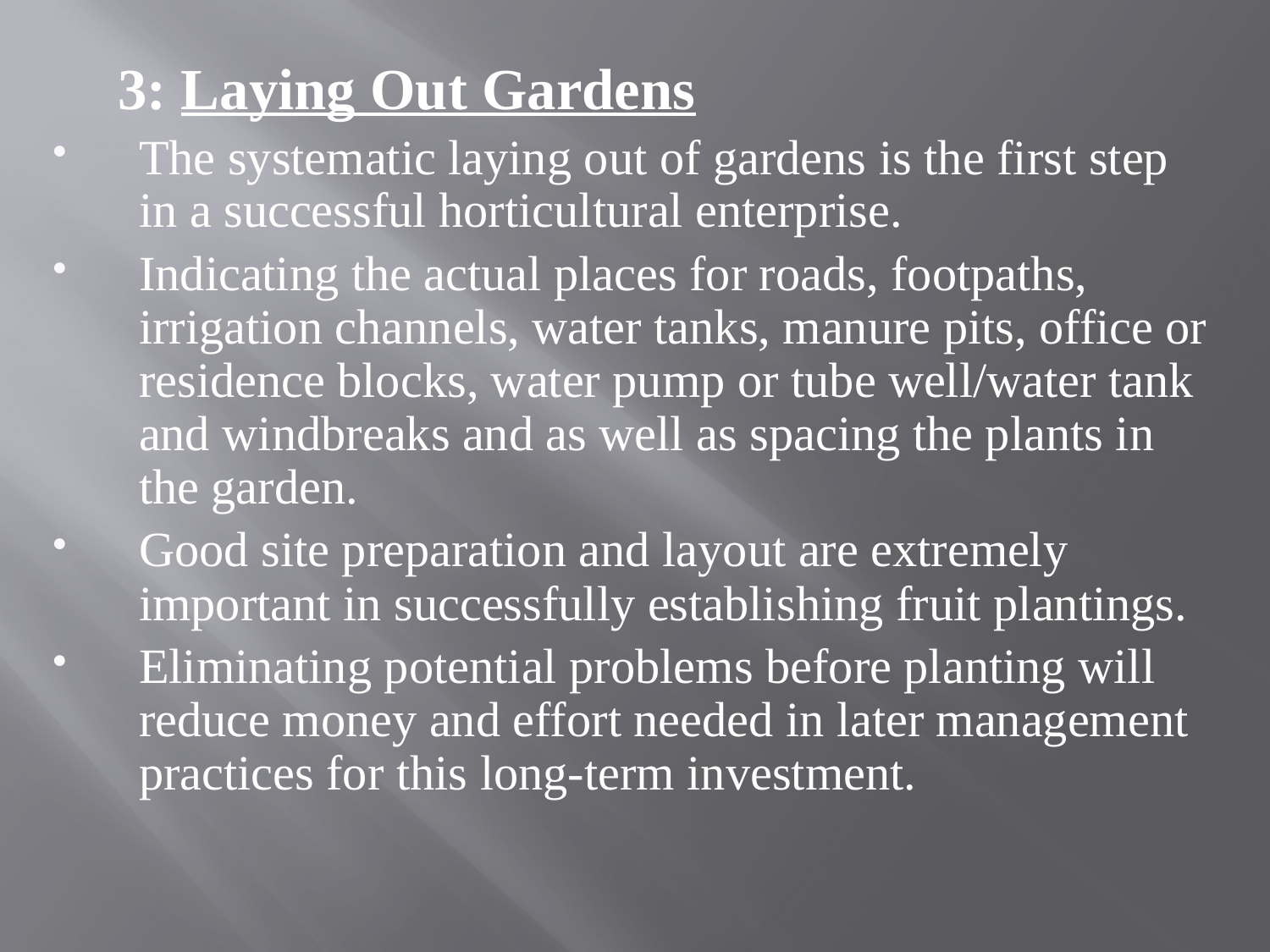

3: Laying Out Gardens
The systematic laying out of gardens is the first step in a successful horticultural enterprise.
Indicating the actual places for roads, footpaths, irrigation channels, water tanks, manure pits, office or residence blocks, water pump or tube well/water tank and windbreaks and as well as spacing the plants in the garden.
Good site preparation and layout are extremely important in successfully establishing fruit plantings.
Eliminating potential problems before planting will reduce money and effort needed in later management practices for this long-term investment.